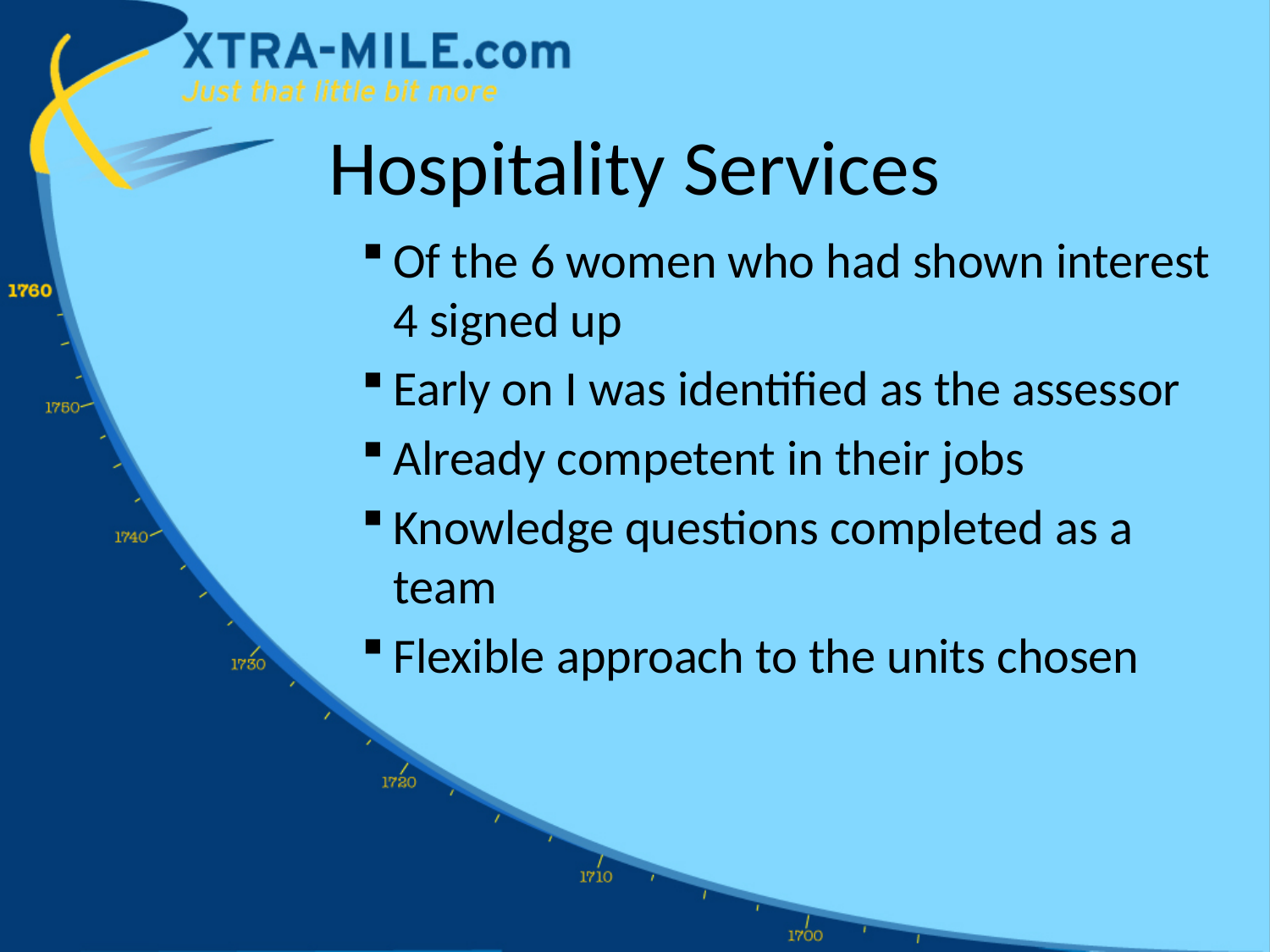

# Hospitality Services
Of the 6 women who had shown interest 4 signed up
Early on I was identified as the assessor
Already competent in their jobs
Knowledge questions completed as a team
Flexible approach to the units chosen